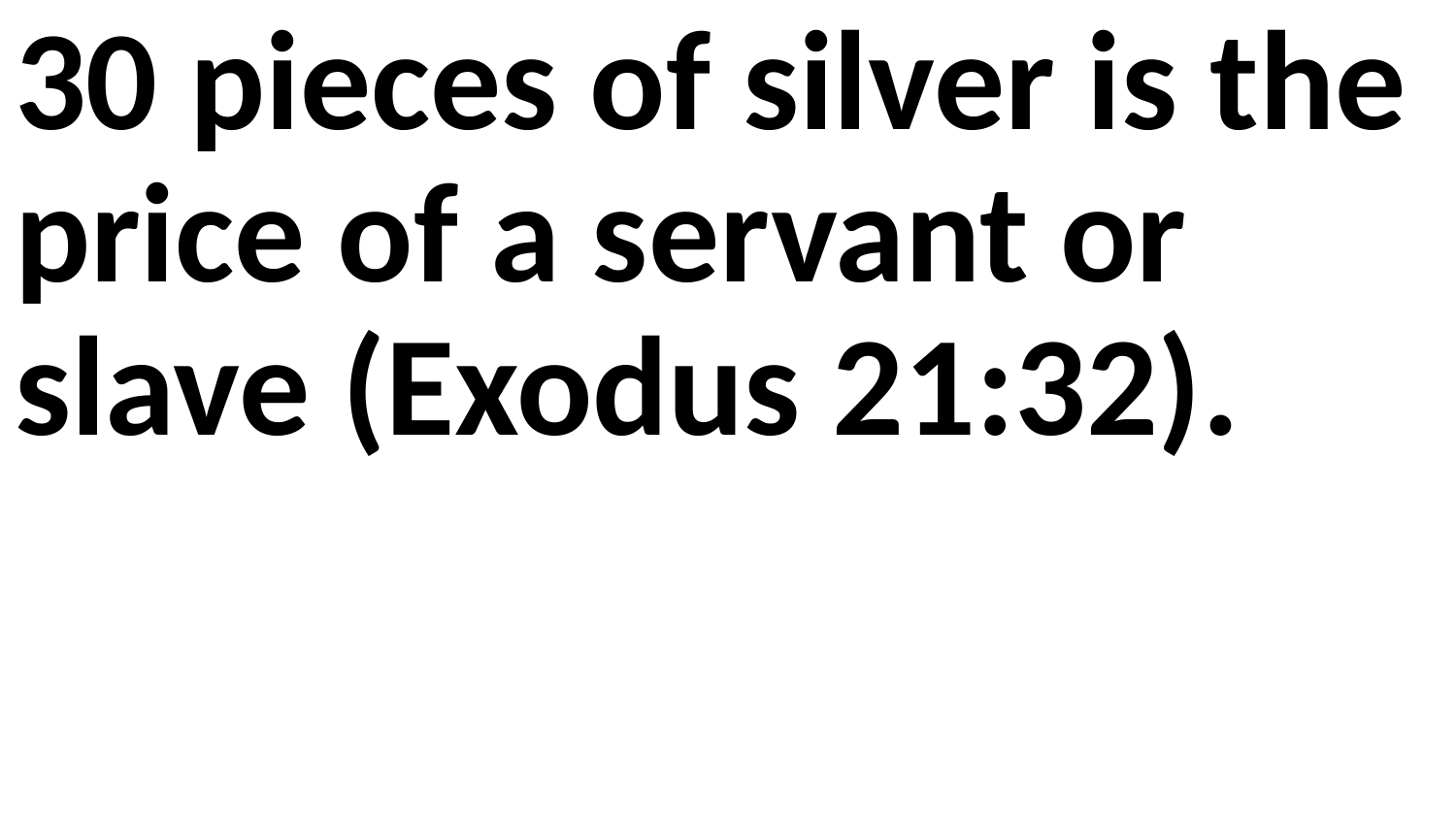

30 pieces of silver is the price of a servant or slave (Exodus 21:32).